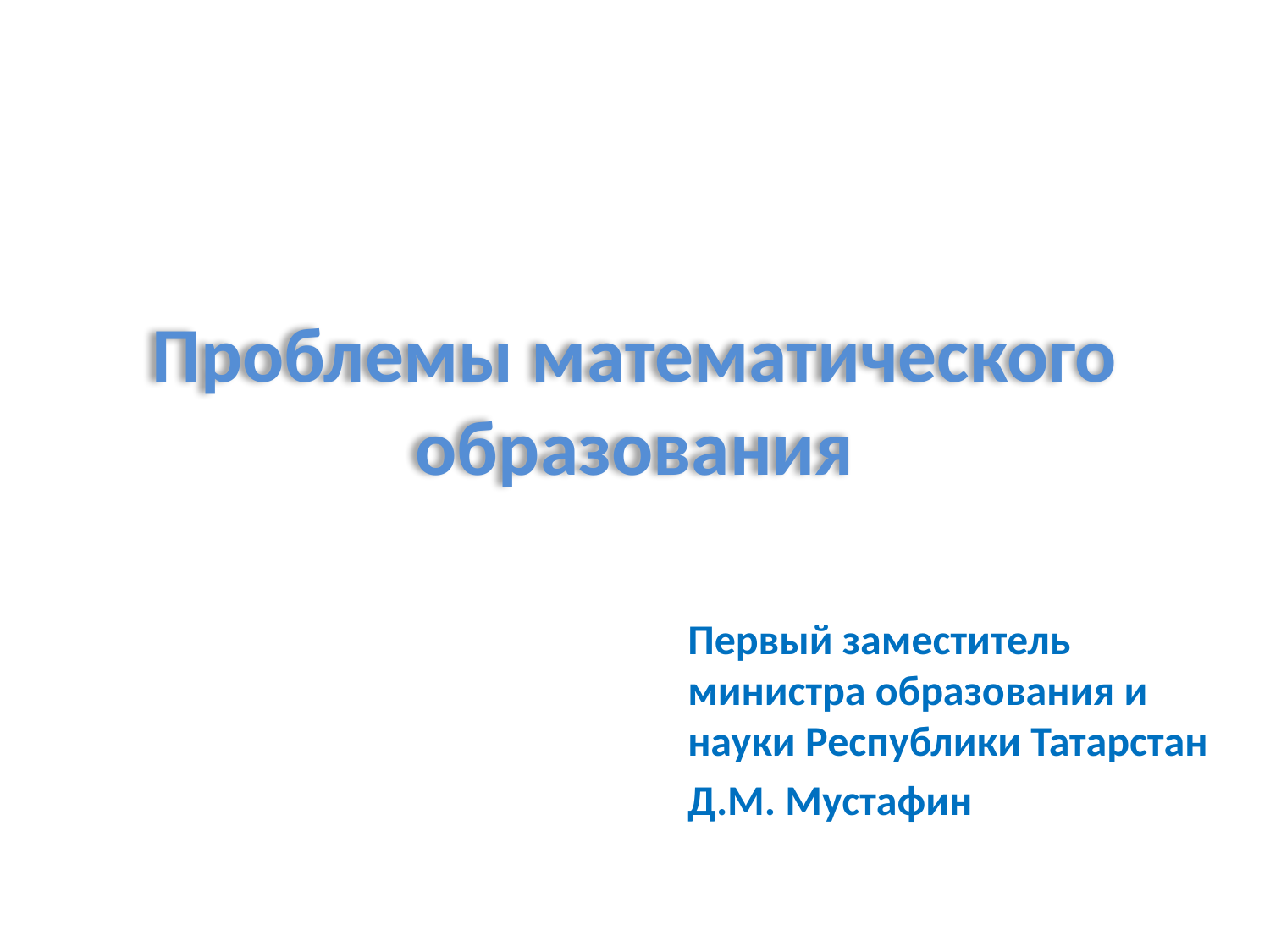

# Проблемы математического образования
Первый заместитель министра образования и науки Республики Татарстан
Д.М. Мустафин